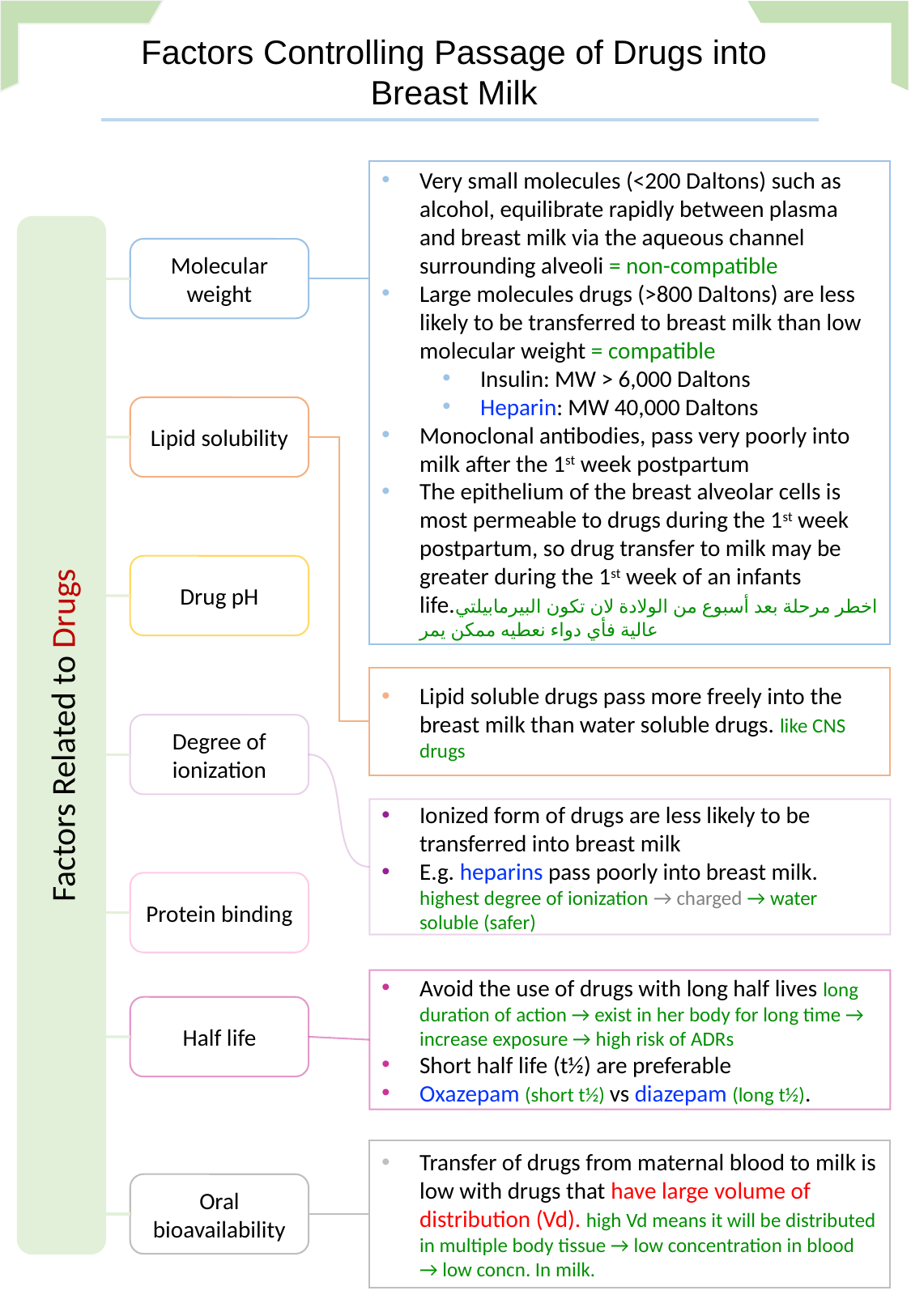

Factors Controlling Passage of Drugs into Breast Milk
Very small molecules (<200 Daltons) such as alcohol, equilibrate rapidly between plasma and breast milk via the aqueous channel surrounding alveoli = non-compatible
Large molecules drugs (>800 Daltons) are less likely to be transferred to breast milk than low molecular weight = compatible
Insulin: MW > 6,000 Daltons
Heparin: MW 40,000 Daltons
Monoclonal antibodies, pass very poorly into milk after the 1st week postpartum
The epithelium of the breast alveolar cells is most permeable to drugs during the 1st week postpartum, so drug transfer to milk may be greater during the 1st week of an infants life.اخطر مرحلة بعد أسبوع من الولادة لان تكون البيرمابيلتي عالية فأي دواء نعطيه ممكن يمر
Factors Related to Drugs
Molecular weight
Lipid solubility
Drug pH
Lipid soluble drugs pass more freely into the breast milk than water soluble drugs. like CNS drugs
Degree of ionization
Ionized form of drugs are less likely to be transferred into breast milk
E.g. heparins pass poorly into breast milk. highest degree of ionization → charged → water soluble (safer)
Protein binding
Avoid the use of drugs with long half lives long duration of action → exist in her body for long time → increase exposure → high risk of ADRs
Short half life (t½) are preferable
Oxazepam (short t½) vs diazepam (long t½).
Half life
Transfer of drugs from maternal blood to milk is low with drugs that have large volume of distribution (Vd). high Vd means it will be distributed in multiple body tissue → low concentration in blood → low concn. In milk.
Oral bioavailability